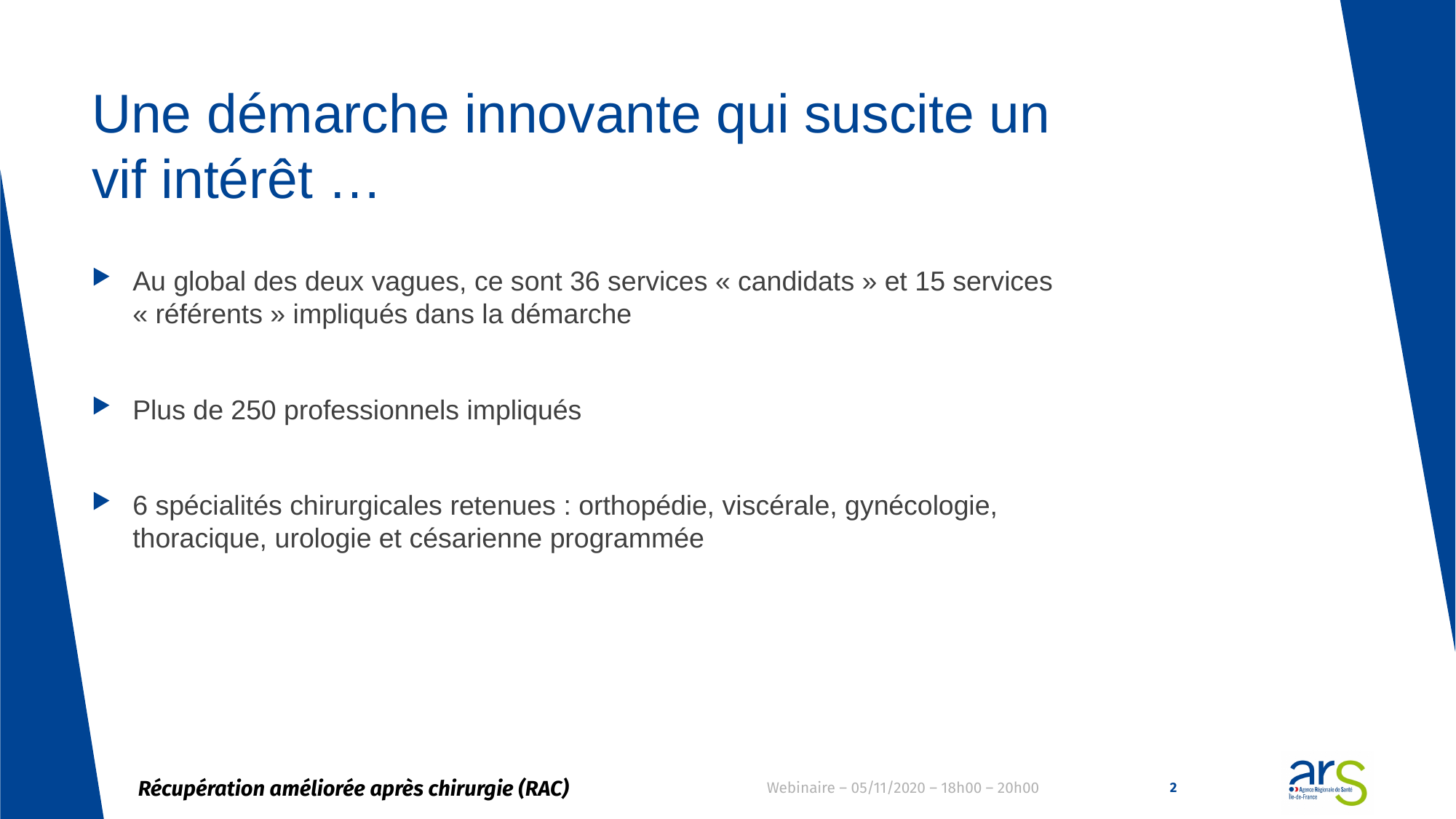

# Une démarche innovante qui suscite un vif intérêt …
Au global des deux vagues, ce sont 36 services « candidats » et 15 services « référents » impliqués dans la démarche

Plus de 250 professionnels impliqués

6 spécialités chirurgicales retenues : orthopédie, viscérale, gynécologie, thoracique, urologie et césarienne programmée

Récupération améliorée après chirurgie (RAC)
Webinaire – 05/11/2020 – 18h00 – 20h00
2